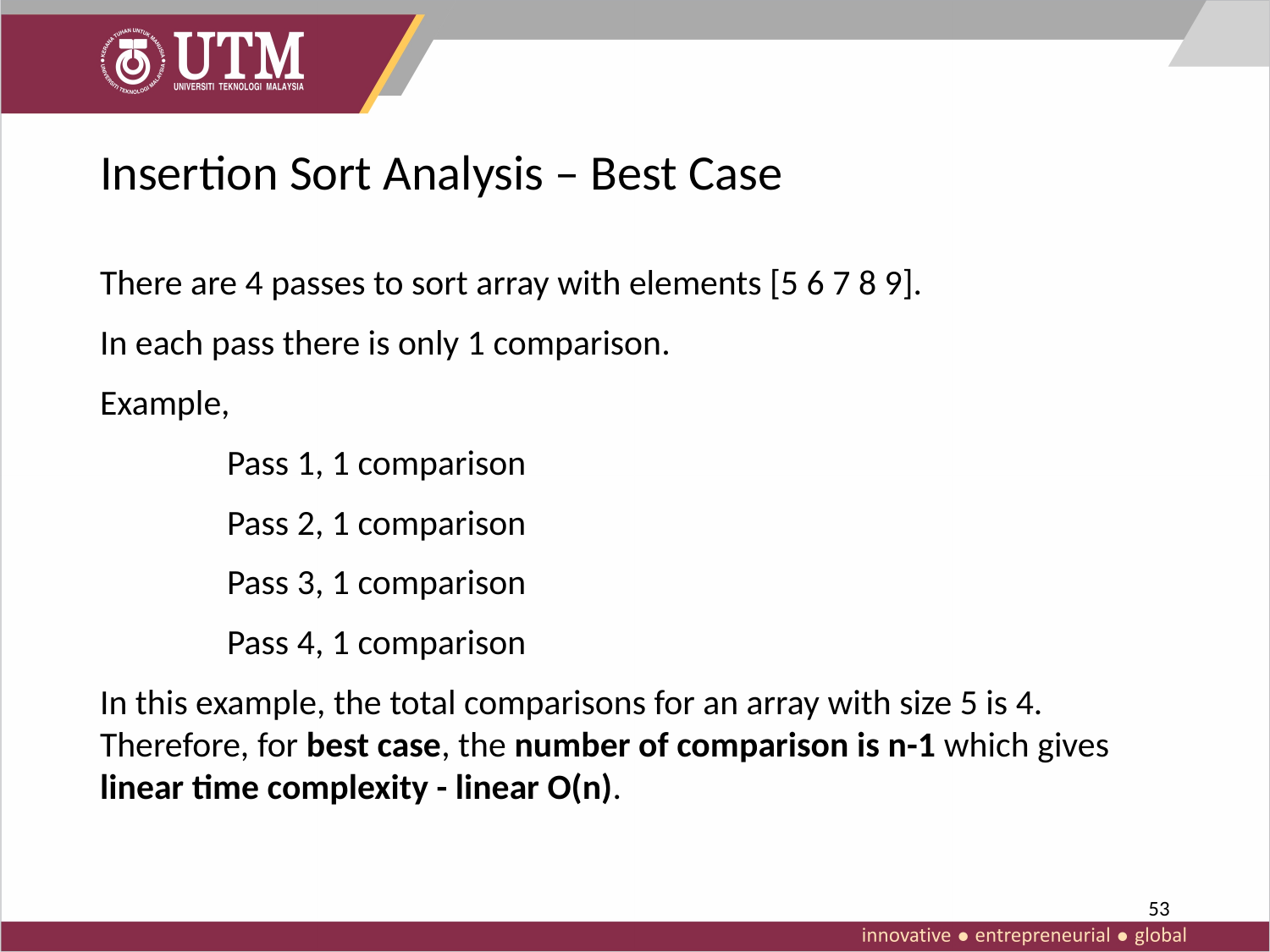

# Insertion Sort Analysis – Best Case
There are 4 passes to sort array with elements [5 6 7 8 9].
In each pass there is only 1 comparison.
Example,
	Pass 1, 1 comparison
	Pass 2, 1 comparison
	Pass 3, 1 comparison
	Pass 4, 1 comparison
In this example, the total comparisons for an array with size 5 is 4. Therefore, for best case, the number of comparison is n-1 which gives linear time complexity - linear O(n).
53